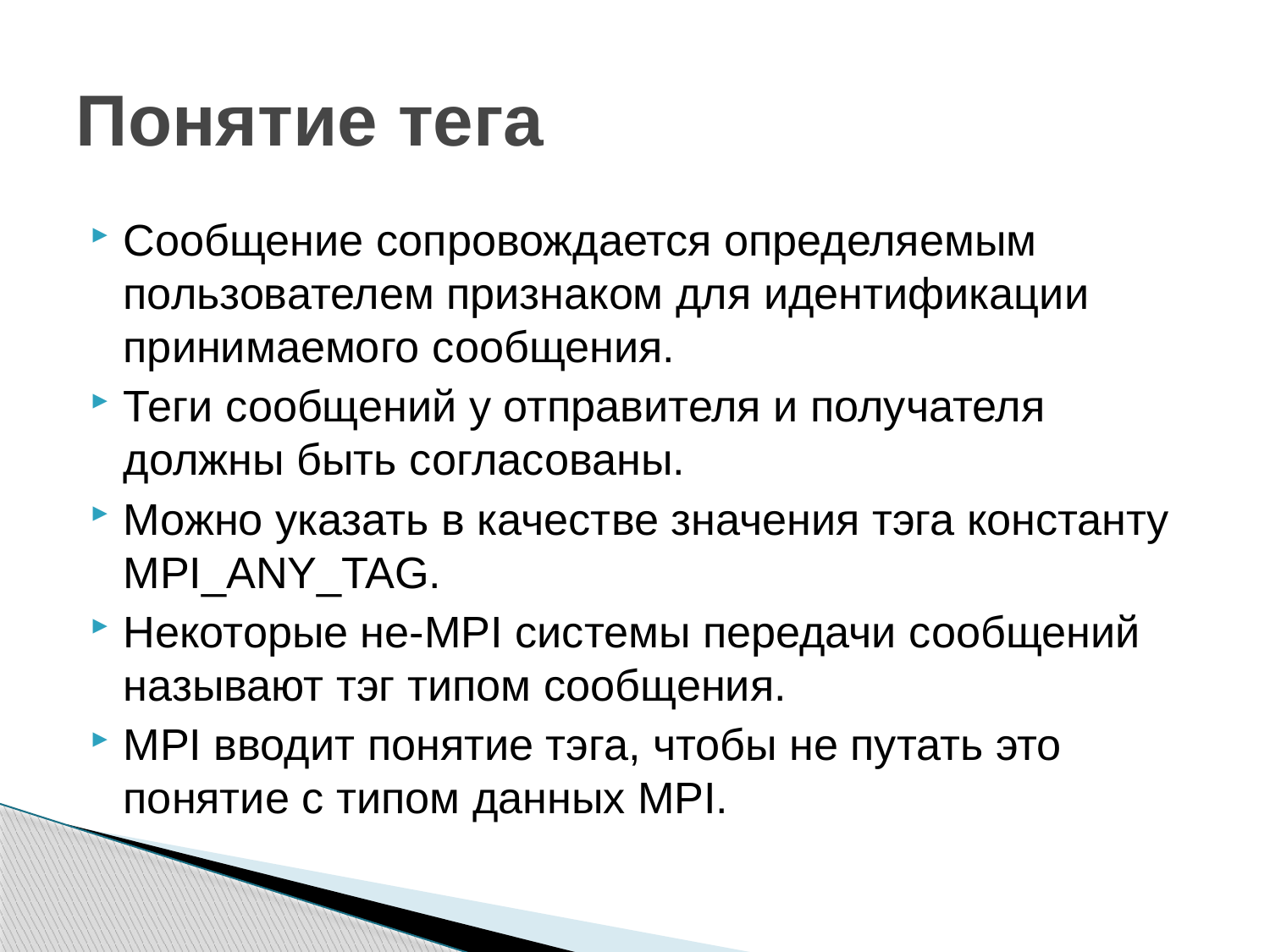

# Понятие тега
Сообщение сопровождается определяемым пользователем признаком для идентификации принимаемого сообщения.
Теги сообщений у отправителя и получателя должны быть согласованы.
Можно указать в качестве значения тэга константу MPI_ANY_TAG.
Некоторые не-MPI системы передачи сообщений называют тэг типом сообщения.
MPI вводит понятие тэга, чтобы не путать это понятие с типом данных MPI.